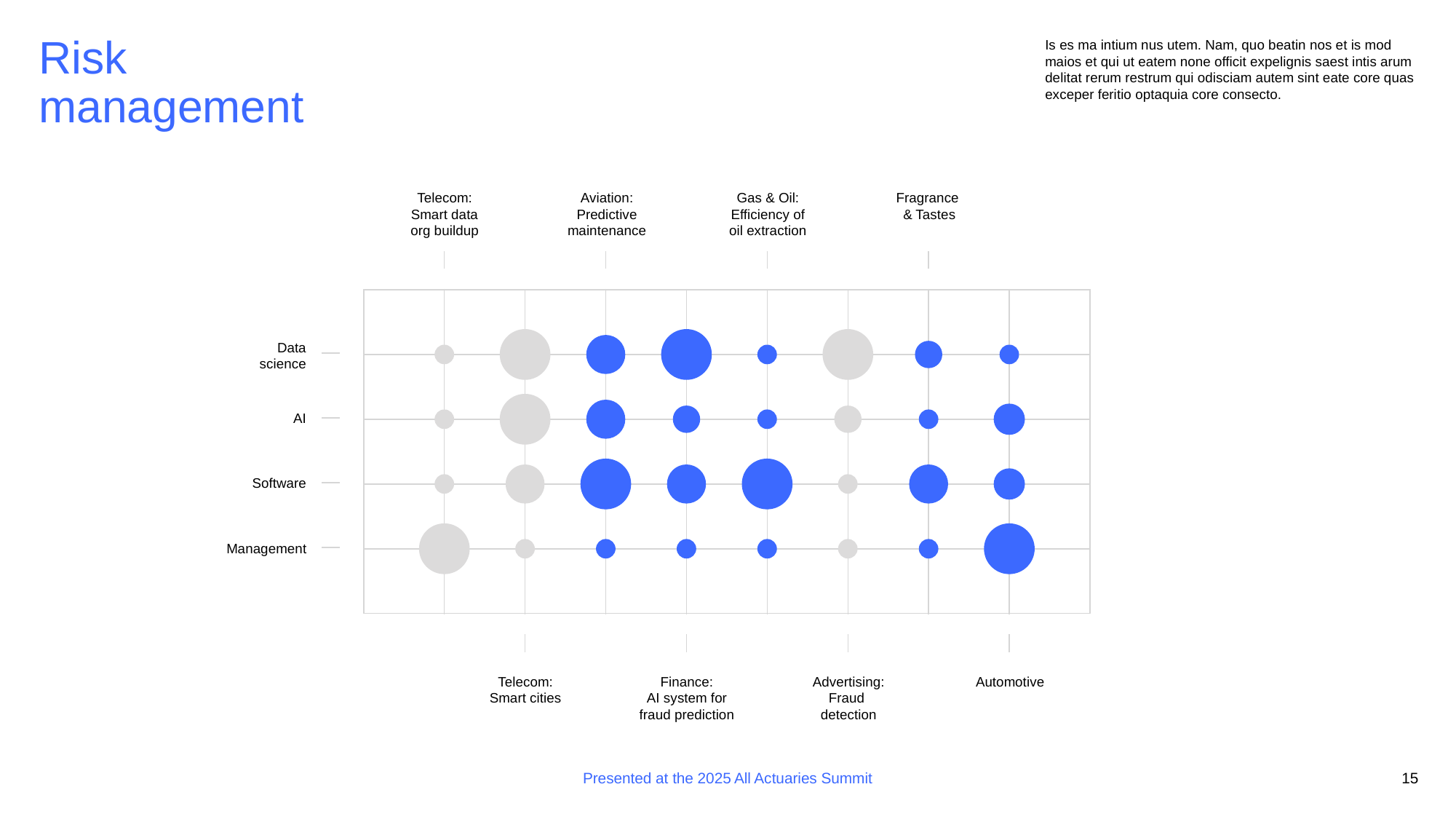

# Risk management
Is es ma intium nus utem. Nam, quo beatin nos et is mod maios et qui ut eatem none officit expelignis saest intis arum delitat rerum restrum qui odisciam autem sint eate core quas exceper feritio optaquia core consecto.
Telecom:
Smart data
org buildup
Aviation:
Predictive
maintenance
Gas & Oil:
Efficiency of
oil extraction
Fragrance
& Tastes

Data
science
AI
Software
Management
Telecom:
Smart cities
Finance:
AI system for
fraud prediction
Advertising:
Fraud
detection
Automotive
Presented at the 2025 All Actuaries Summit
15